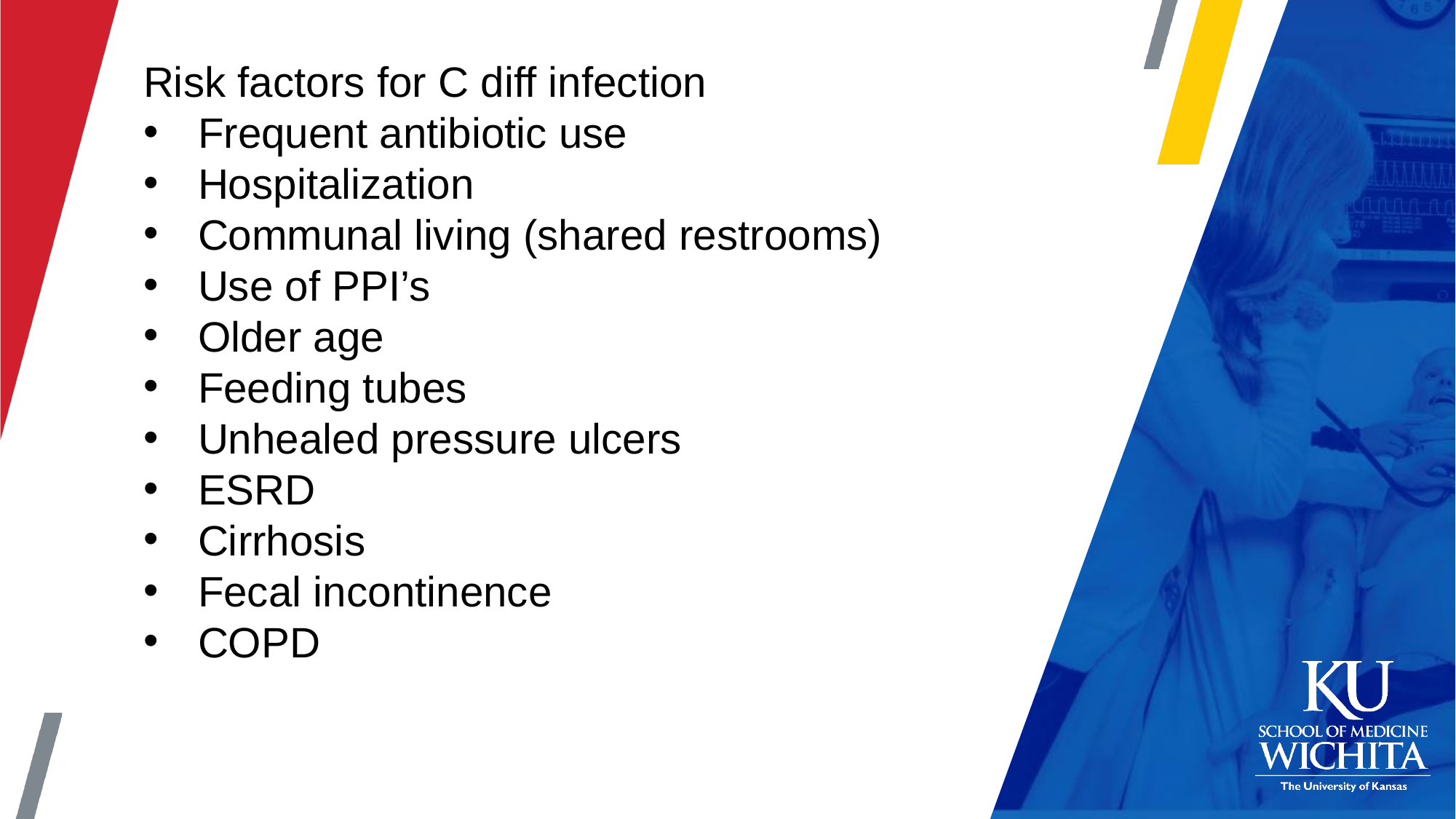

Risk factors for C diff infection
Frequent antibiotic use
Hospitalization
Communal living (shared restrooms)
Use of PPI’s
Older age
Feeding tubes
Unhealed pressure ulcers
ESRD
Cirrhosis
Fecal incontinence
COPD